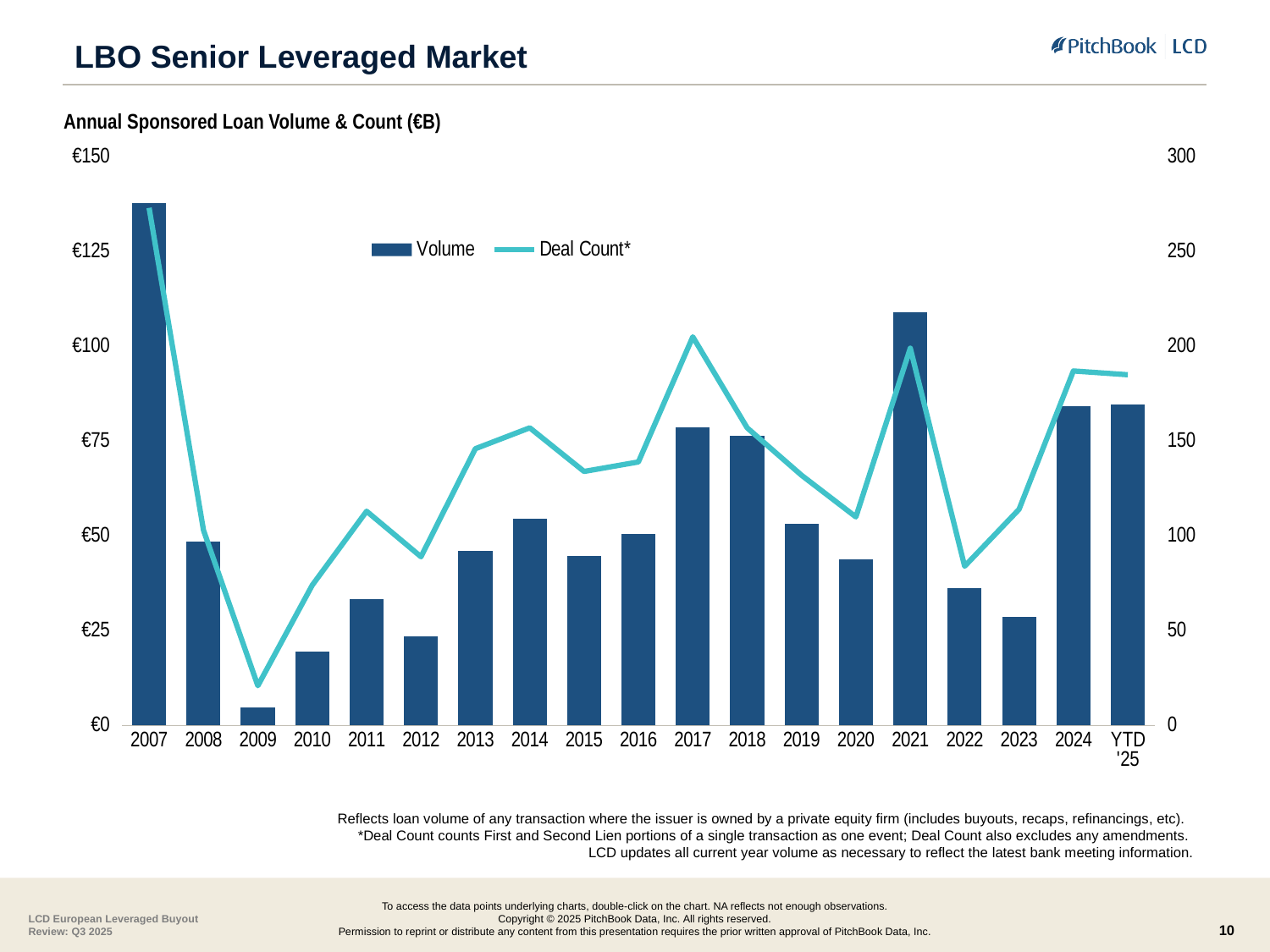

# LBO Senior Leveraged Market
Annual Sponsored Loan Volume & Count (€B)

### Chart

| Category | Volume | Deal Count* |
|---|---|---|
| 2007 | 137.72 | 273.0 |
| 2008 | 48.58 | 103.0 |
| 2009 | 4.67 | 21.0 |
| 2010 | 19.39 | 74.0 |
| 2011 | 33.3 | 113.0 |
| 2012 | 23.42 | 89.0 |
| 2013 | 46.03 | 146.0 |
| 2014 | 54.51 | 157.0 |
| 2015 | 44.78 | 134.0 |
| 2016 | 50.55 | 139.0 |
| 2017 | 78.62 | 205.0 |
| 2018 | 76.4 | 157.0 |
| 2019 | 53.08 | 132.0 |
| 2020 | 43.78 | 110.0 |
| 2021 | 109.09 | 199.0 |
| 2022 | 36.24 | 84.0 |
| 2023 | 28.63 | 114.0 |
| 2024 | 84.12 | 187.0 |
| YTD '25 | 84.63 | 185.0 |
Reflects loan volume of any transaction where the issuer is owned by a private equity firm (includes buyouts, recaps, refinancings, etc).
*Deal Count counts First and Second Lien portions of a single transaction as one event; Deal Count also excludes any amendments.
LCD updates all current year volume as necessary to reflect the latest bank meeting information.